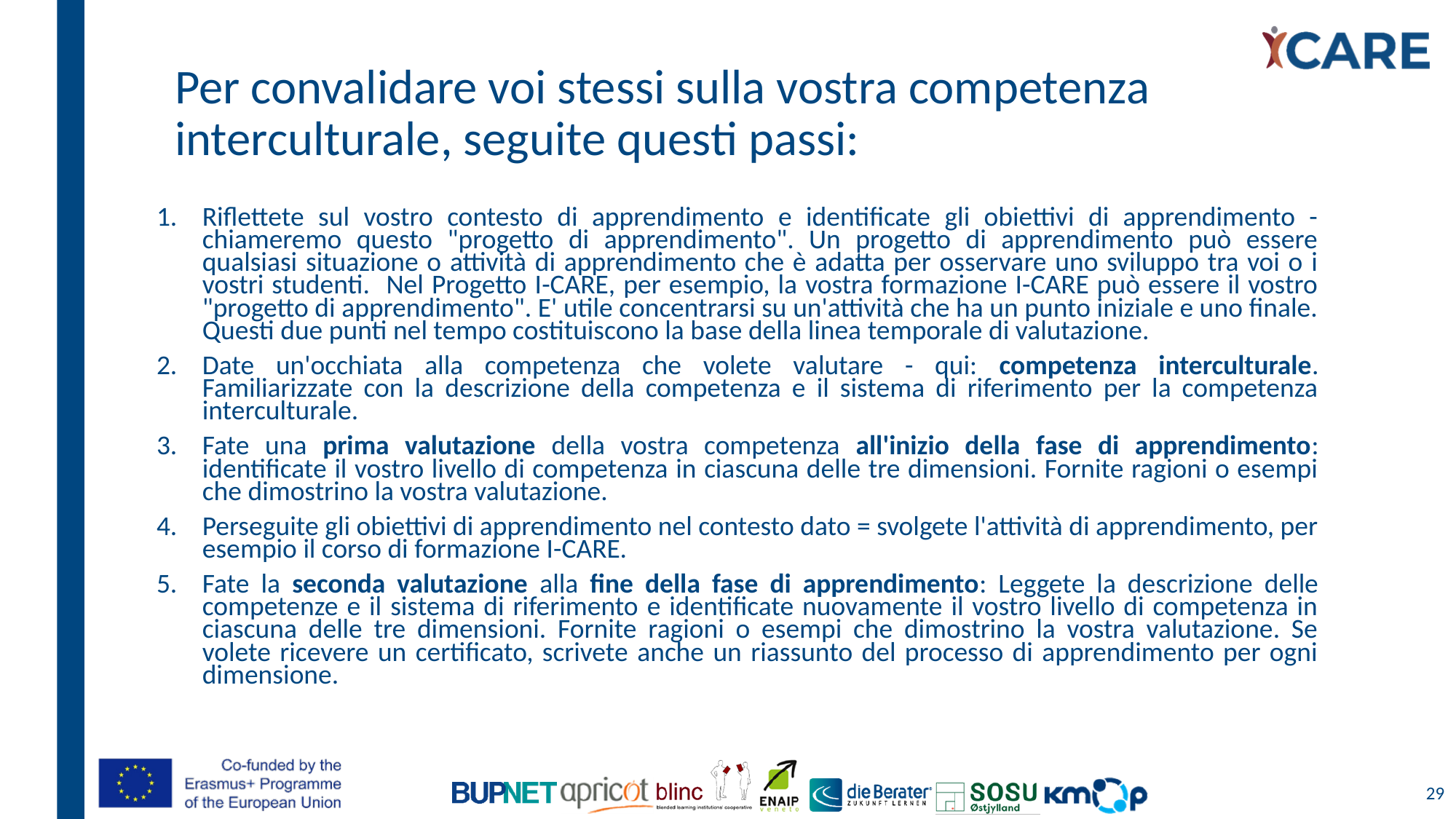

# Per convalidare voi stessi sulla vostra competenza interculturale, seguite questi passi:
Riflettete sul vostro contesto di apprendimento e identificate gli obiettivi di apprendimento - chiameremo questo "progetto di apprendimento". Un progetto di apprendimento può essere qualsiasi situazione o attività di apprendimento che è adatta per osservare uno sviluppo tra voi o i vostri studenti.  Nel Progetto I-CARE, per esempio, la vostra formazione I-CARE può essere il vostro "progetto di apprendimento". E' utile concentrarsi su un'attività che ha un punto iniziale e uno finale. Questi due punti nel tempo costituiscono la base della linea temporale di valutazione.
Date un'occhiata alla competenza che volete valutare - qui: competenza interculturale. Familiarizzate con la descrizione della competenza e il sistema di riferimento per la competenza interculturale.
Fate una prima valutazione della vostra competenza all'inizio della fase di apprendimento: identificate il vostro livello di competenza in ciascuna delle tre dimensioni. Fornite ragioni o esempi che dimostrino la vostra valutazione.
Perseguite gli obiettivi di apprendimento nel contesto dato = svolgete l'attività di apprendimento, per esempio il corso di formazione I-CARE.
Fate la seconda valutazione alla fine della fase di apprendimento: Leggete la descrizione delle competenze e il sistema di riferimento e identificate nuovamente il vostro livello di competenza in ciascuna delle tre dimensioni. Fornite ragioni o esempi che dimostrino la vostra valutazione. Se volete ricevere un certificato, scrivete anche un riassunto del processo di apprendimento per ogni dimensione.

29